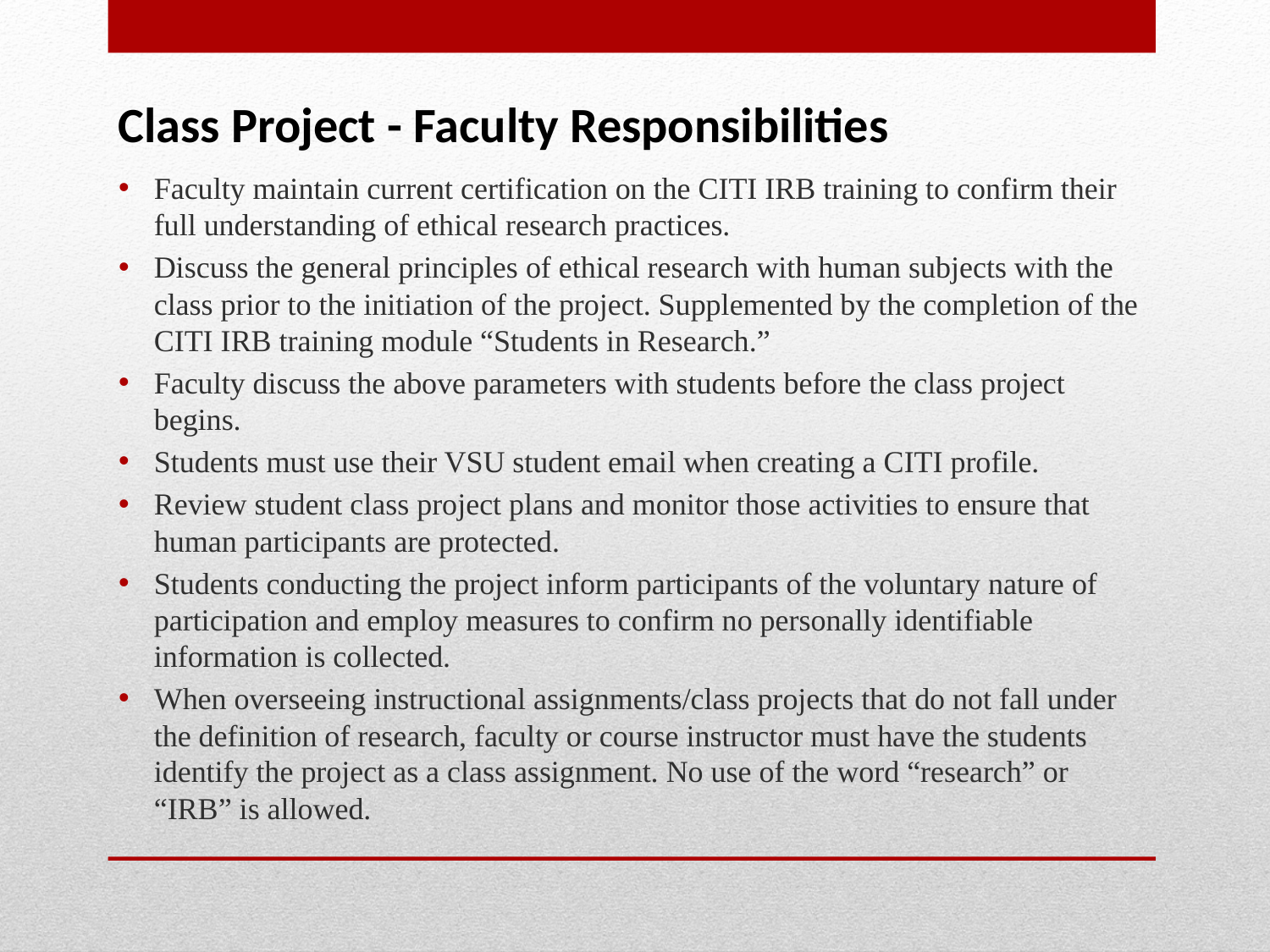

Class Project - Faculty Responsibilities
Faculty maintain current certification on the CITI IRB training to confirm their full understanding of ethical research practices.
Discuss the general principles of ethical research with human subjects with the class prior to the initiation of the project. Supplemented by the completion of the CITI IRB training module “Students in Research.”
Faculty discuss the above parameters with students before the class project begins.
Students must use their VSU student email when creating a CITI profile.
Review student class project plans and monitor those activities to ensure that human participants are protected.
Students conducting the project inform participants of the voluntary nature of participation and employ measures to confirm no personally identifiable information is collected.
When overseeing instructional assignments/class projects that do not fall under the definition of research, faculty or course instructor must have the students identify the project as a class assignment. No use of the word “research” or “IRB” is allowed.